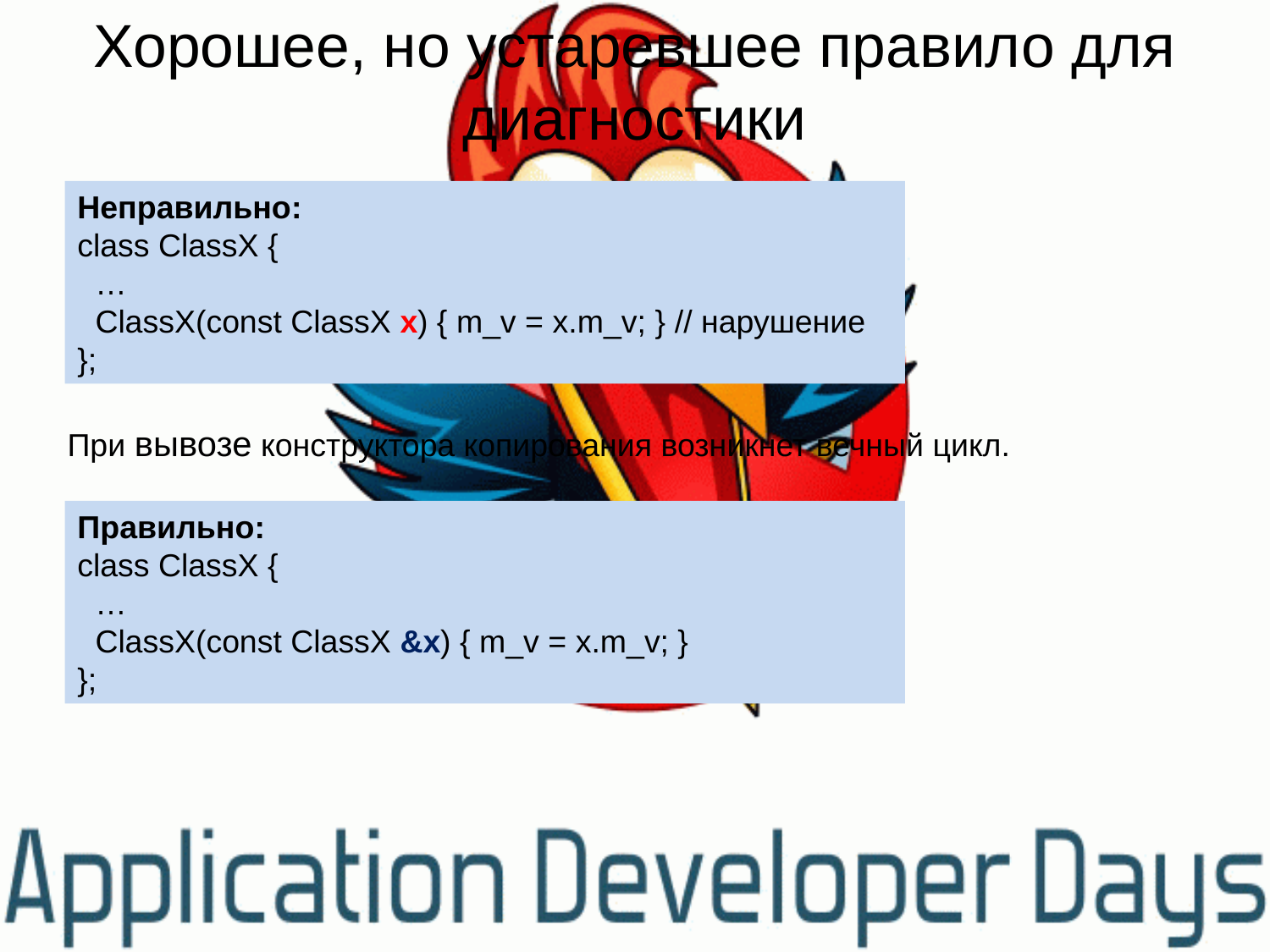

# Хорошее, но устаревшее правило для диагностики
Неправильно:
class ClassX {
  …
  ClassX(const ClassX x) { m_v = x.m_v; } // нарушение
};
При вывозе конструктора копирования возникнет вечный цикл.
Правильно:
class ClassX {
  …
  ClassX(const ClassX &x) { m_v = x.m_v; }
};